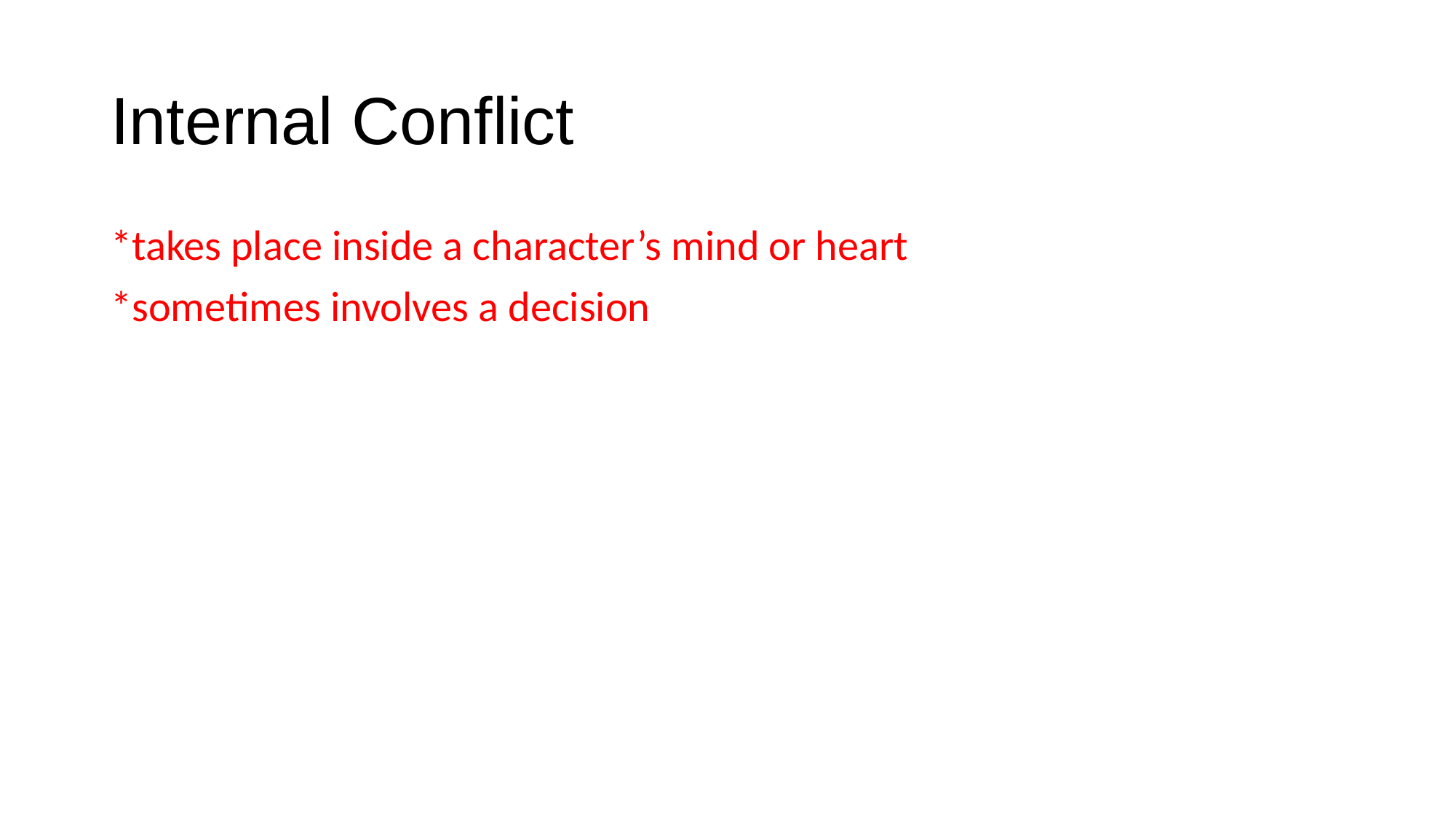

# Internal Conflict
*takes place inside a character’s mind or heart
*sometimes involves a decision